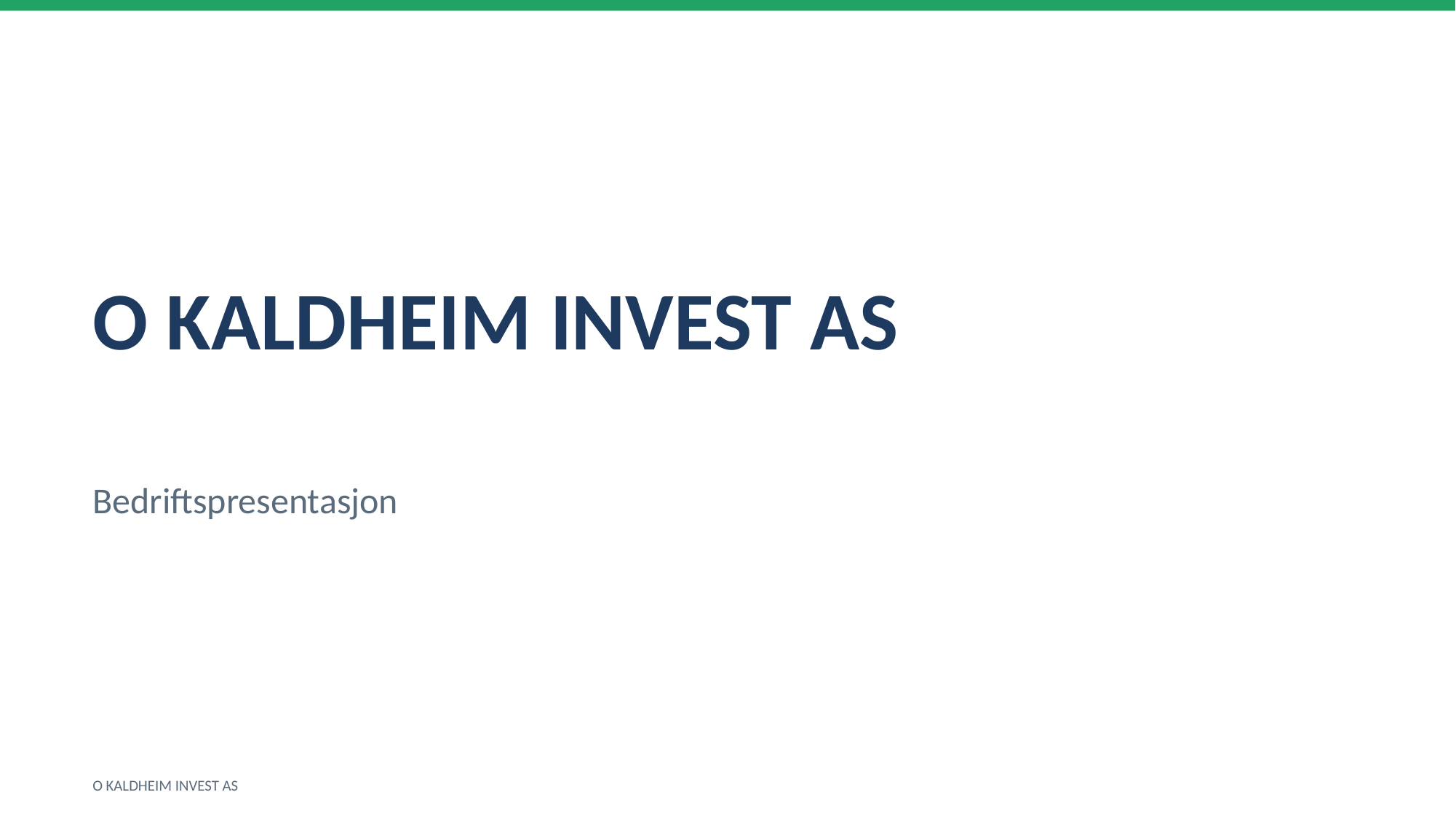

O KALDHEIM INVEST AS
Bedriftspresentasjon
O KALDHEIM INVEST AS